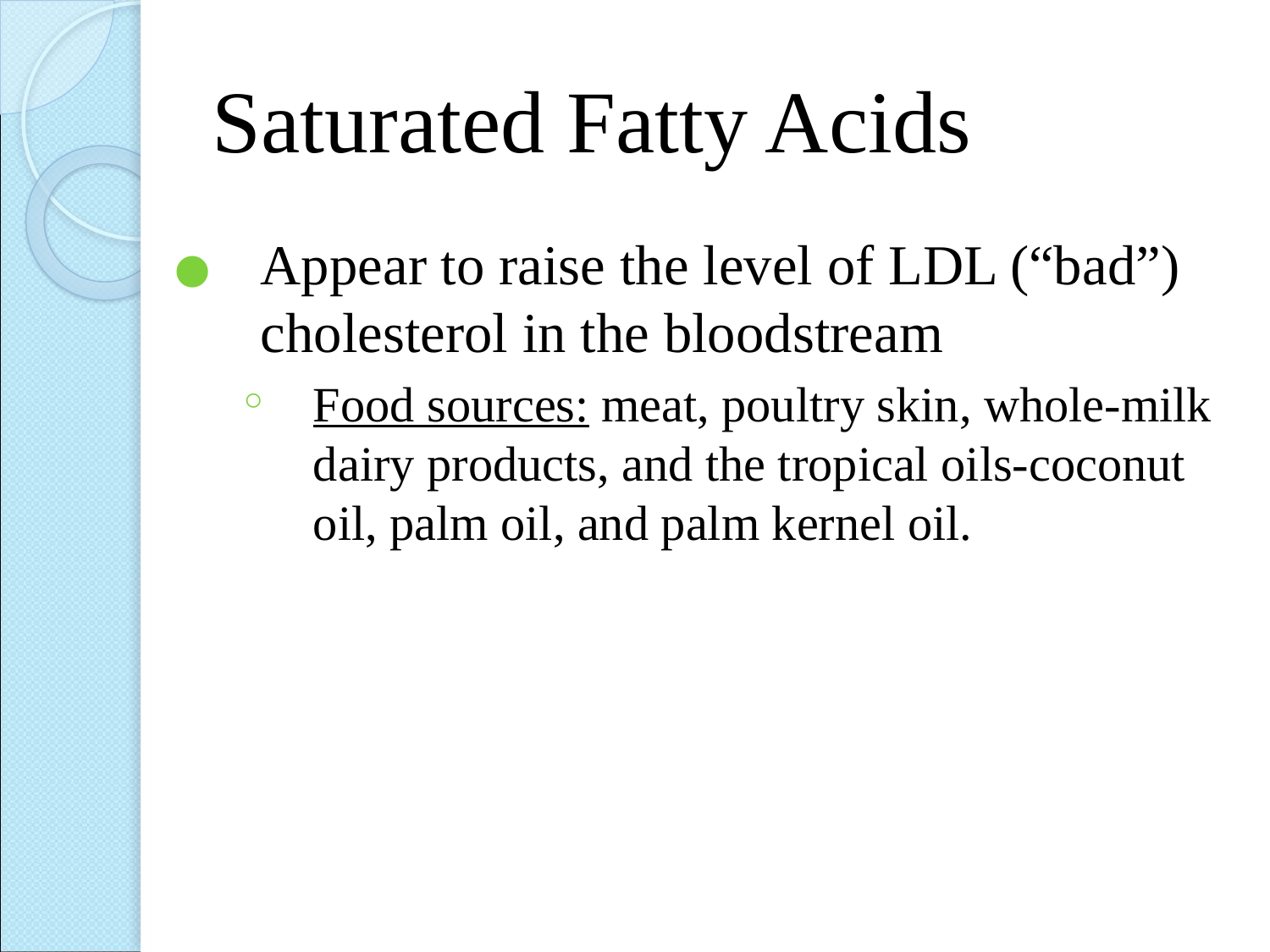

# Saturated Fatty Acids
Appear to raise the level of LDL (“bad”) cholesterol in the bloodstream
Food sources: meat, poultry skin, whole-milk dairy products, and the tropical oils-coconut oil, palm oil, and palm kernel oil.